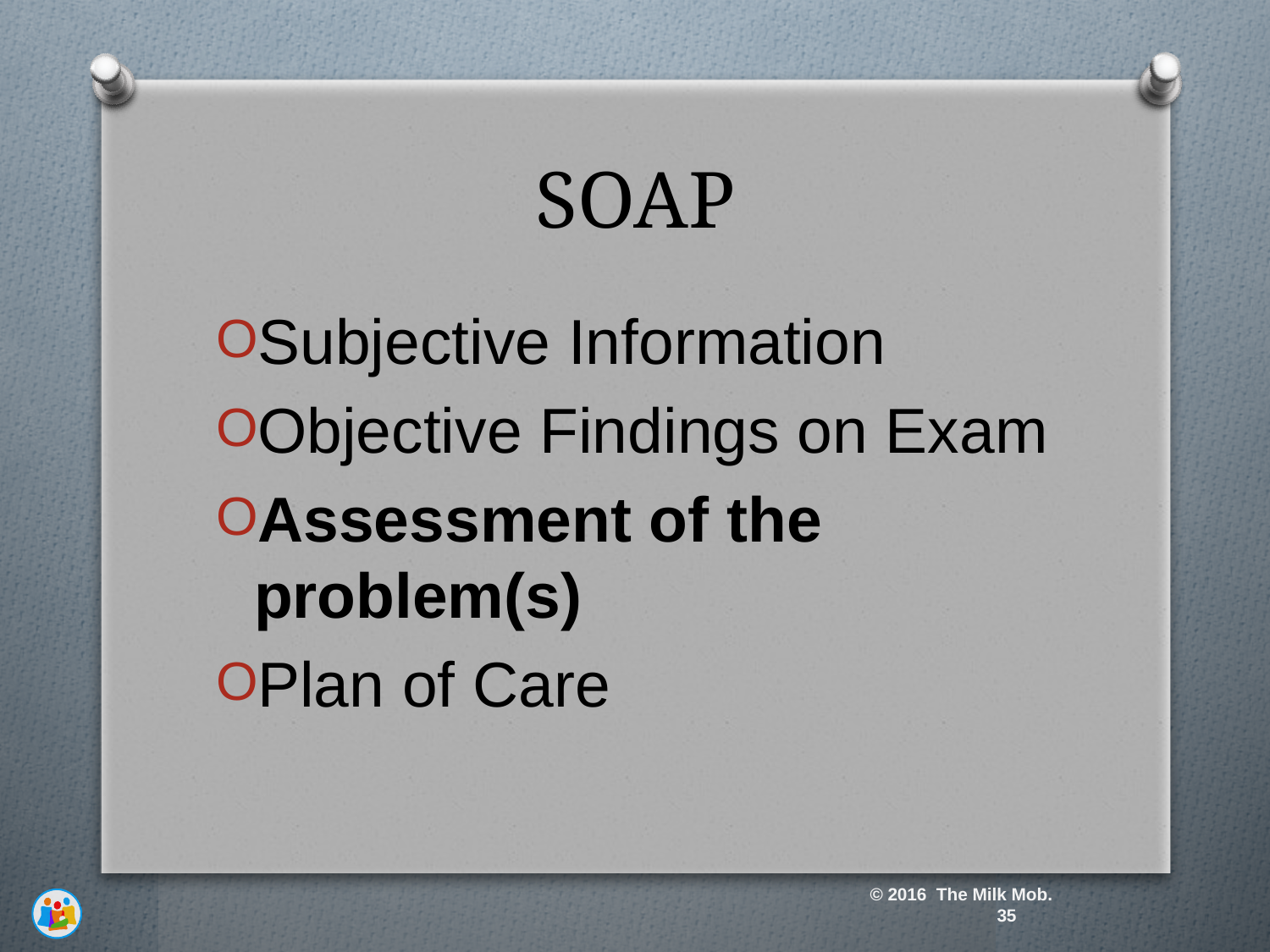

# SOAP
Subjective Information
Objective Findings on Exam
Assessment of the problem(s)
Plan of Care